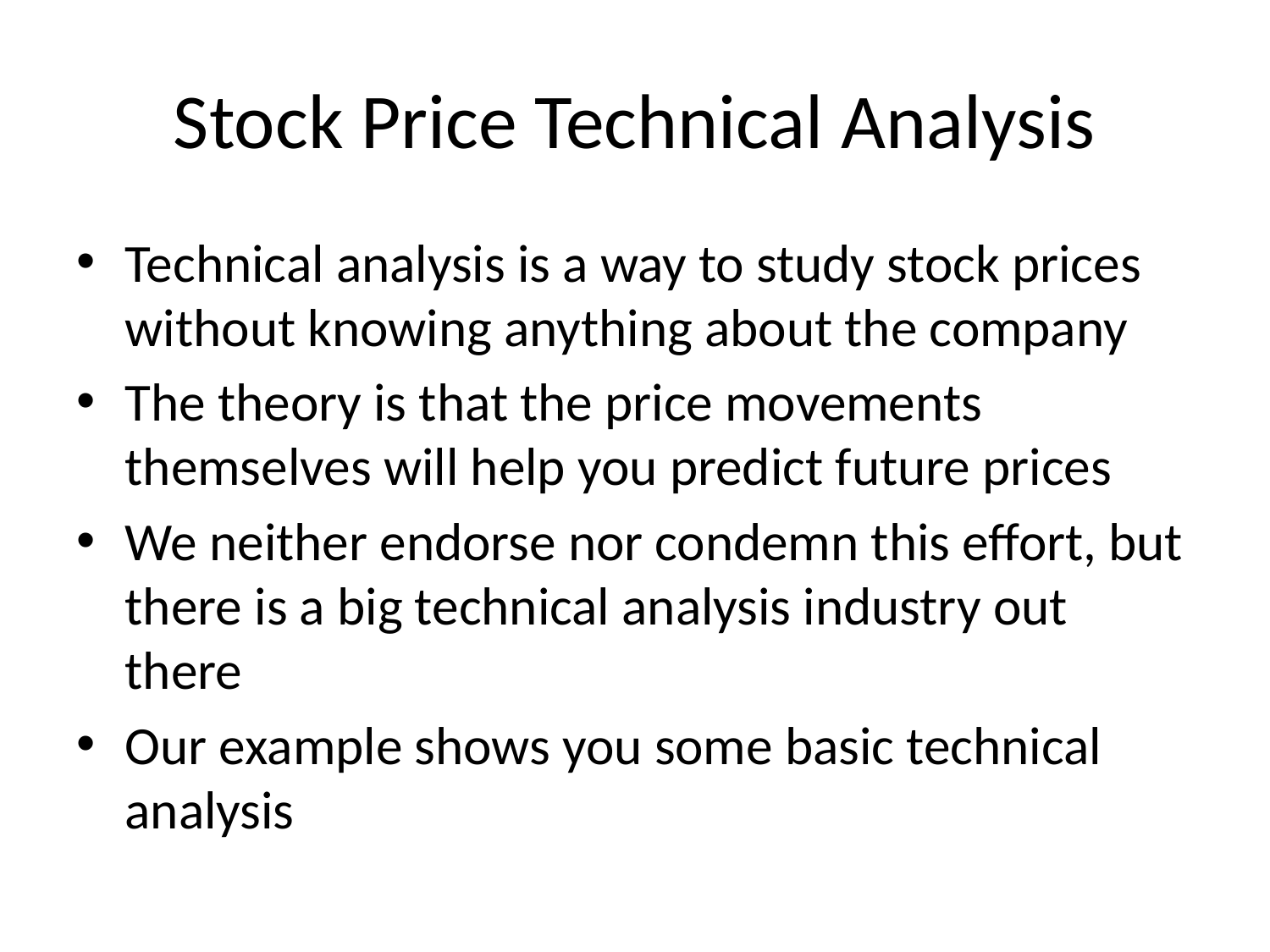

# Stock Price Technical Analysis
Technical analysis is a way to study stock prices without knowing anything about the company
The theory is that the price movements themselves will help you predict future prices
We neither endorse nor condemn this effort, but there is a big technical analysis industry out there
Our example shows you some basic technical analysis